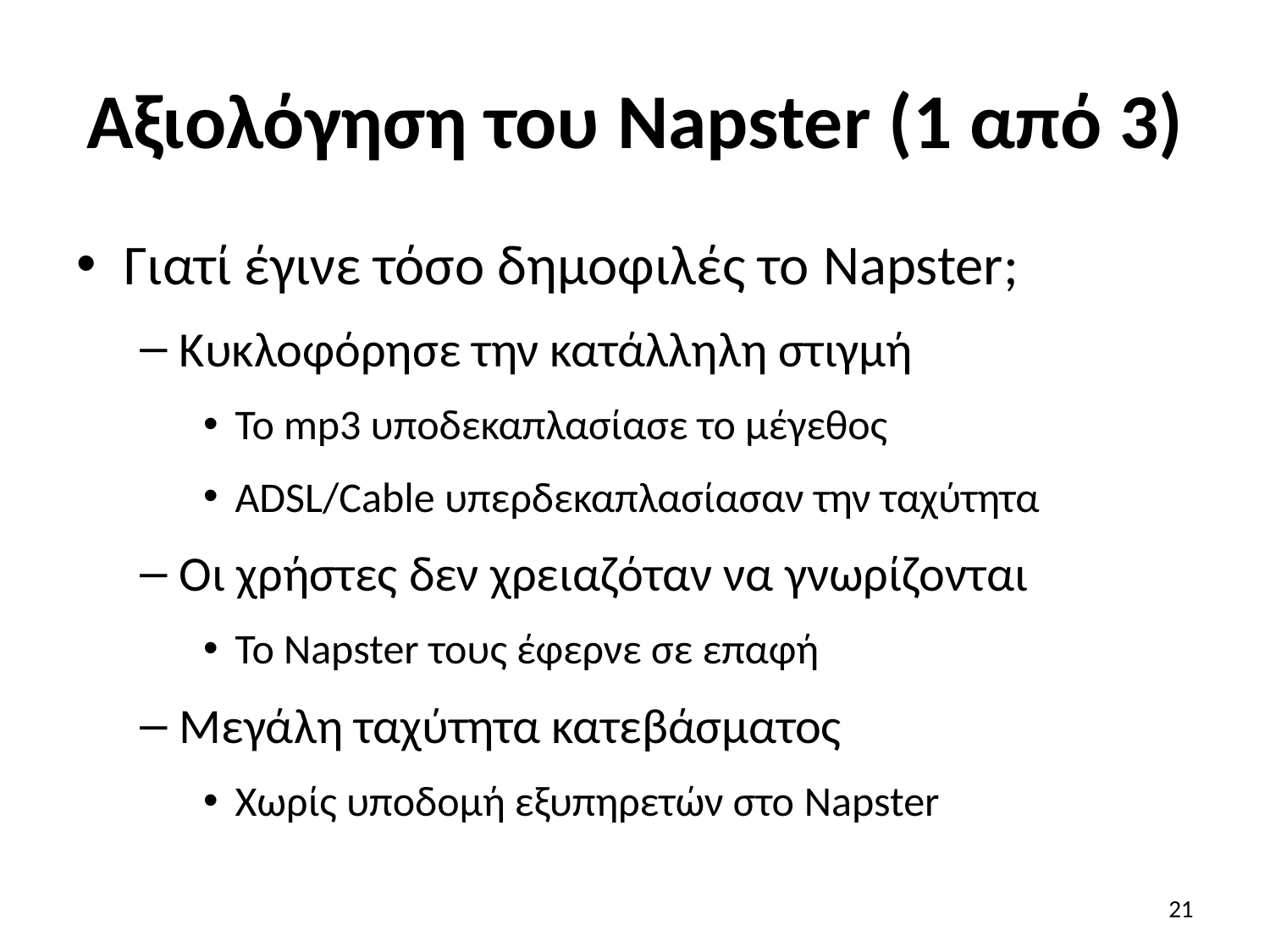

# Αξιολόγηση του Napster (1 από 3)
Γιατί έγινε τόσο δημοφιλές το Napster;
Κυκλοφόρησε την κατάλληλη στιγμή
Το mp3 υποδεκαπλασίασε το μέγεθος
ADSL/Cable υπερδεκαπλασίασαν την ταχύτητα
Οι χρήστες δεν χρειαζόταν να γνωρίζονται
Το Napster τους έφερνε σε επαφή
Μεγάλη ταχύτητα κατεβάσματος
Χωρίς υποδομή εξυπηρετών στο Napster

21